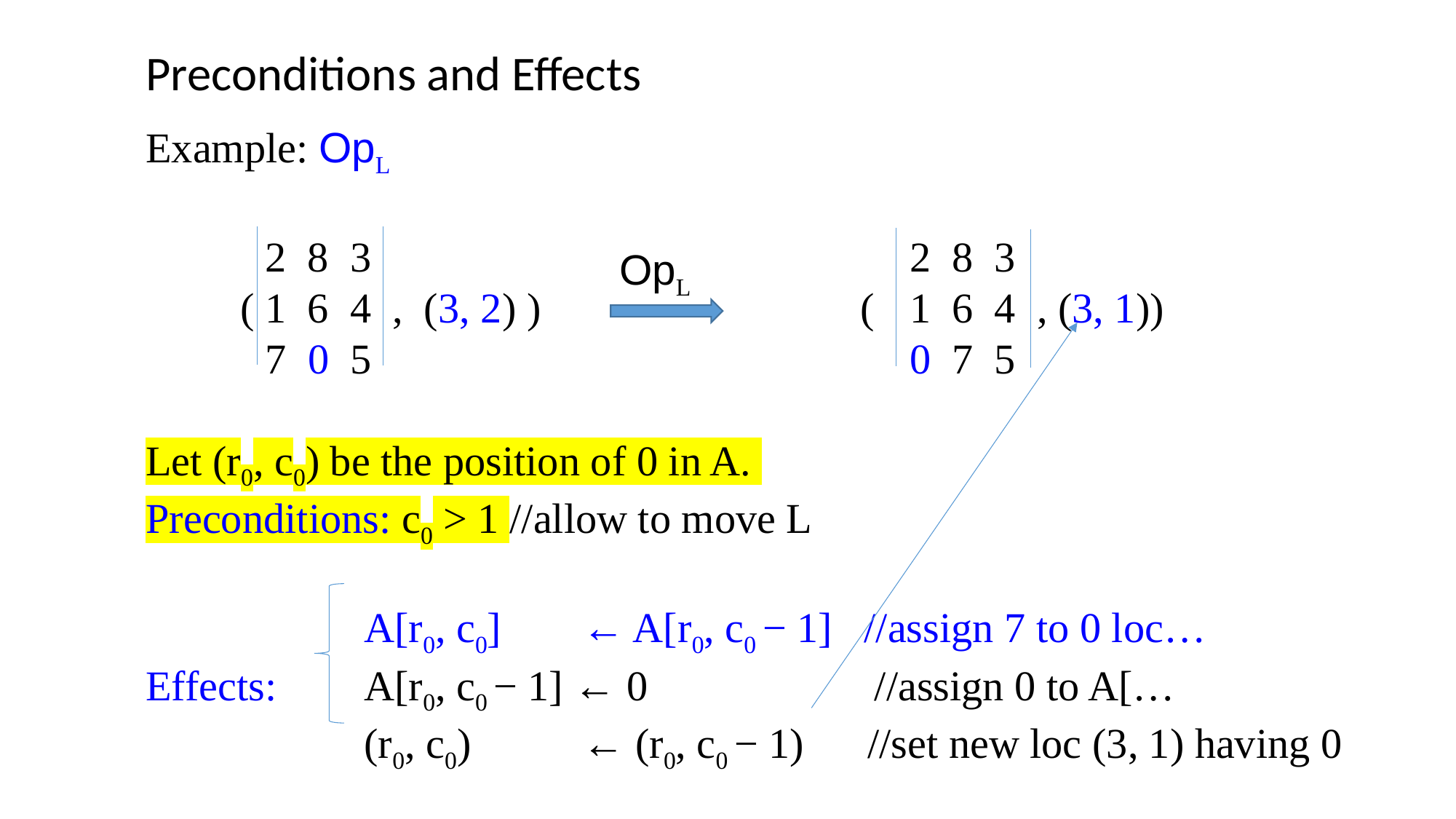

Preconditions and Effects
Example: OpL

	 2  8  3 					2  8  3
         ( 1  6  4  ,  (3, 2) ) 		                (	1  6  4  , (3, 1))
	 7  0  5 					0  7  5

Let (r0, c0) be the position of 0 in A.
Preconditions: c0 > 1 //allow to move L

		A[r0, c0] 	← A[r0, c0 − 1]   //assign 7 to 0 loc…
Effects: 	A[r0, c0 − 1] ← 0 		       //assign 0 to A[…
		(r0, c0) 	← (r0, c0 − 1)      //set new loc (3, 1) having 0
 OpL